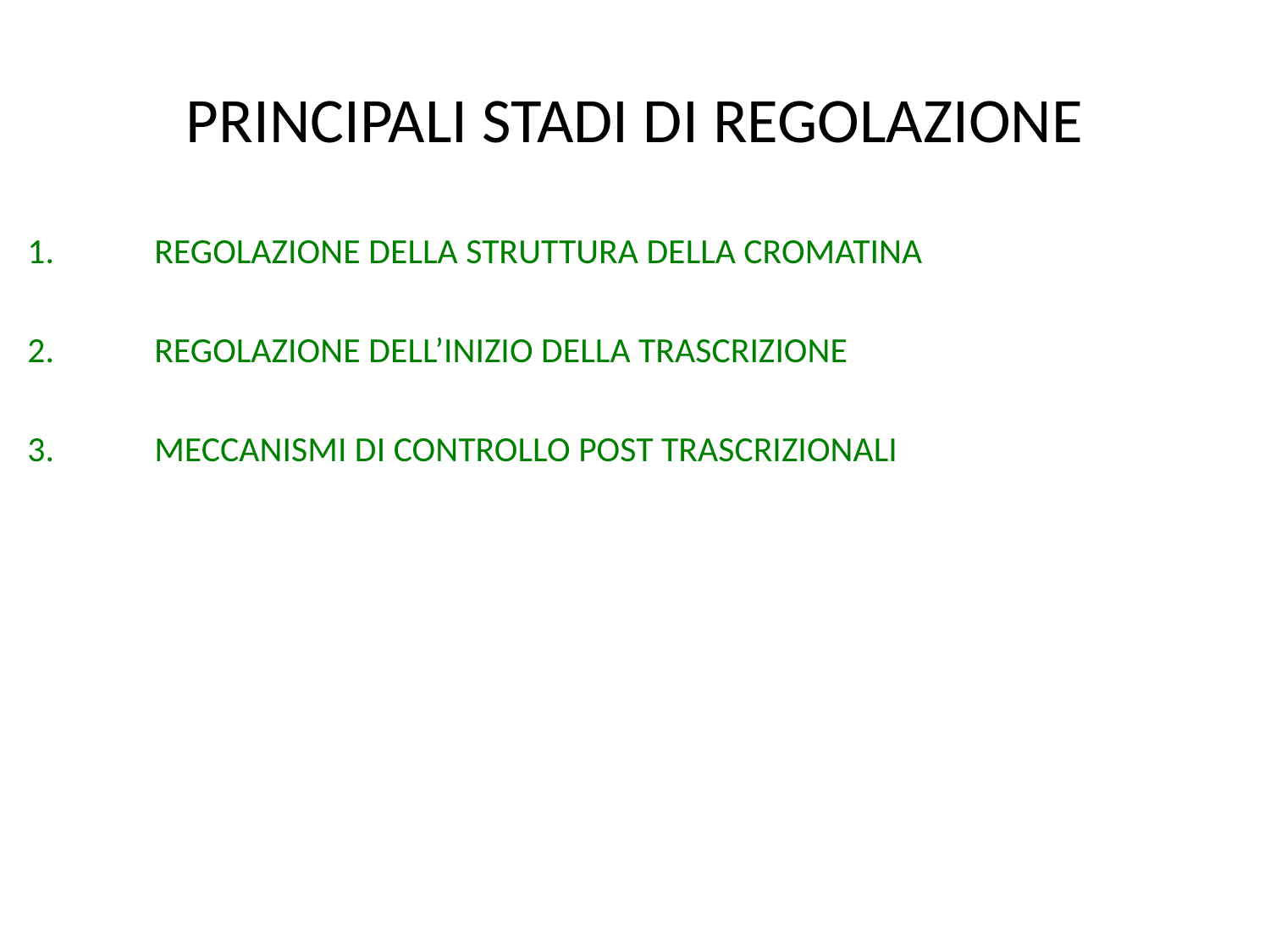

# PRINCIPALI STADI DI REGOLAZIONE
1.	REGOLAZIONE DELLA STRUTTURA DELLA CROMATINA

2. 	REGOLAZIONE DELL’INIZIO DELLA TRASCRIZIONE

3.	MECCANISMI DI CONTROLLO POST TRASCRIZIONALI